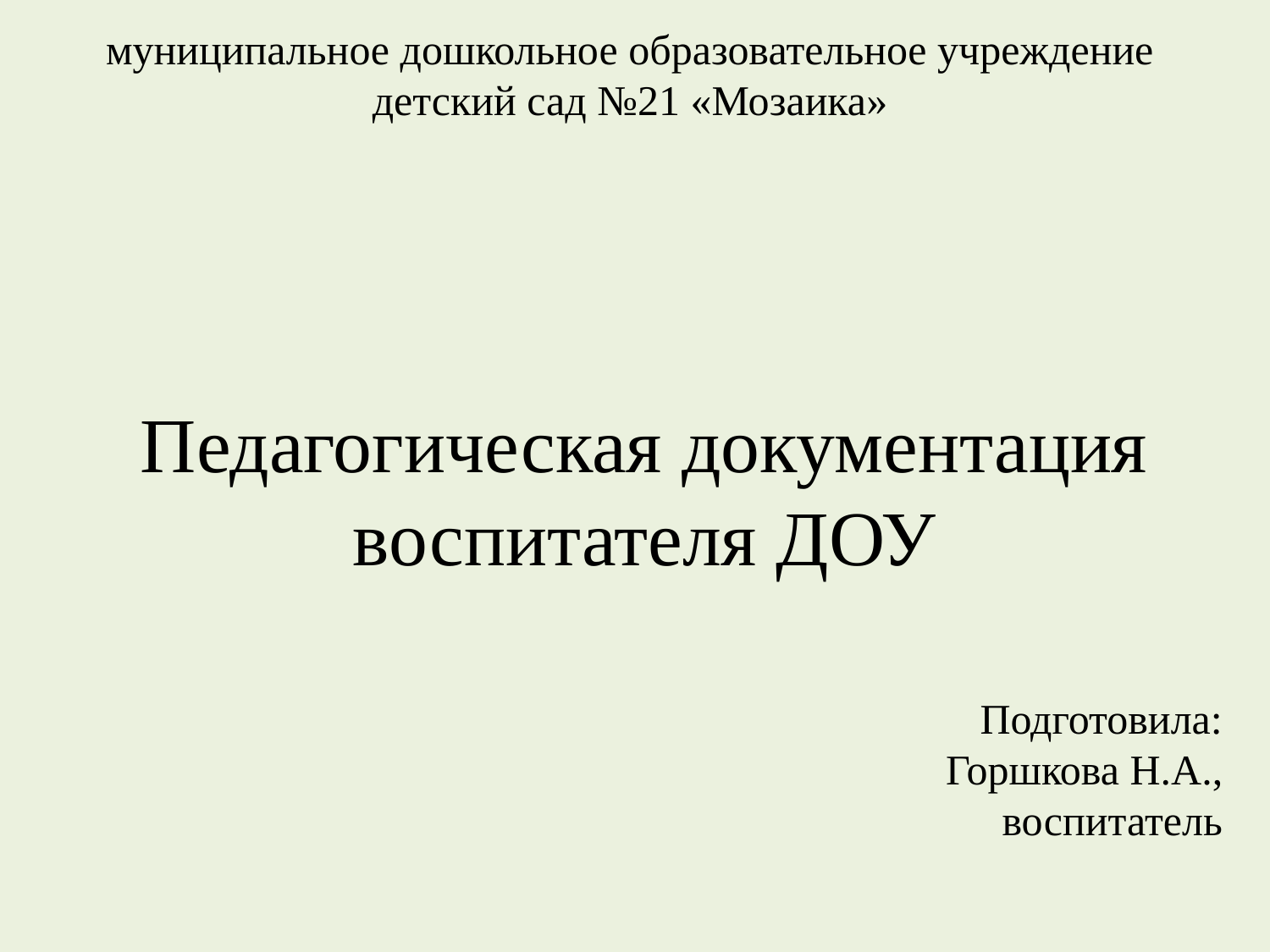

муниципальное дошкольное образовательное учреждение детский сад №21 «Мозаика»
# Педагогическая документация воспитателя ДОУ
Подготовила:
Горшкова Н.А.,
воспитатель